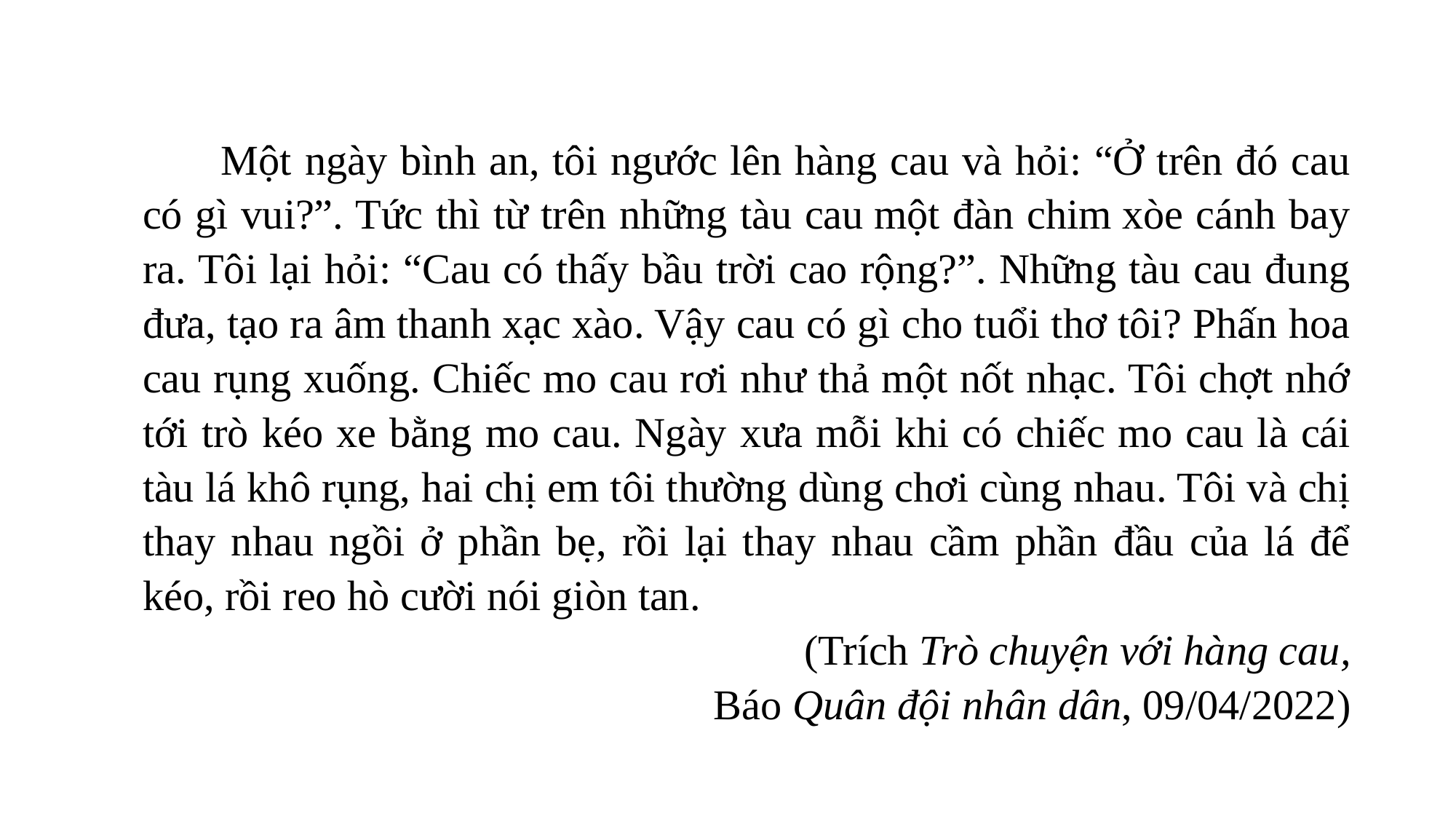

Một ngày bình an, tôi ngước lên hàng cau và hỏi: “Ở trên đó cau có gì vui?”. Tức thì từ trên những tàu cau một đàn chim xòe cánh bay ra. Tôi lại hỏi: “Cau có thấy bầu trời cao rộng?”. Những tàu cau đung đưa, tạo ra âm thanh xạc xào. Vậy cau có gì cho tuổi thơ tôi? Phấn hoa cau rụng xuống. Chiếc mo cau rơi như thả một nốt nhạc. Tôi chợt nhớ tới trò kéo xe bằng mo cau. Ngày xưa mỗi khi có chiếc mo cau là cái tàu lá khô rụng, hai chị em tôi thường dùng chơi cùng nhau. Tôi và chị thay nhau ngồi ở phần bẹ, rồi lại thay nhau cầm phần đầu của lá để kéo, rồi reo hò cười nói giòn tan.
               (Trích Trò chuyện với hàng cau,
 Báo Quân đội nhân dân, 09/04/2022)